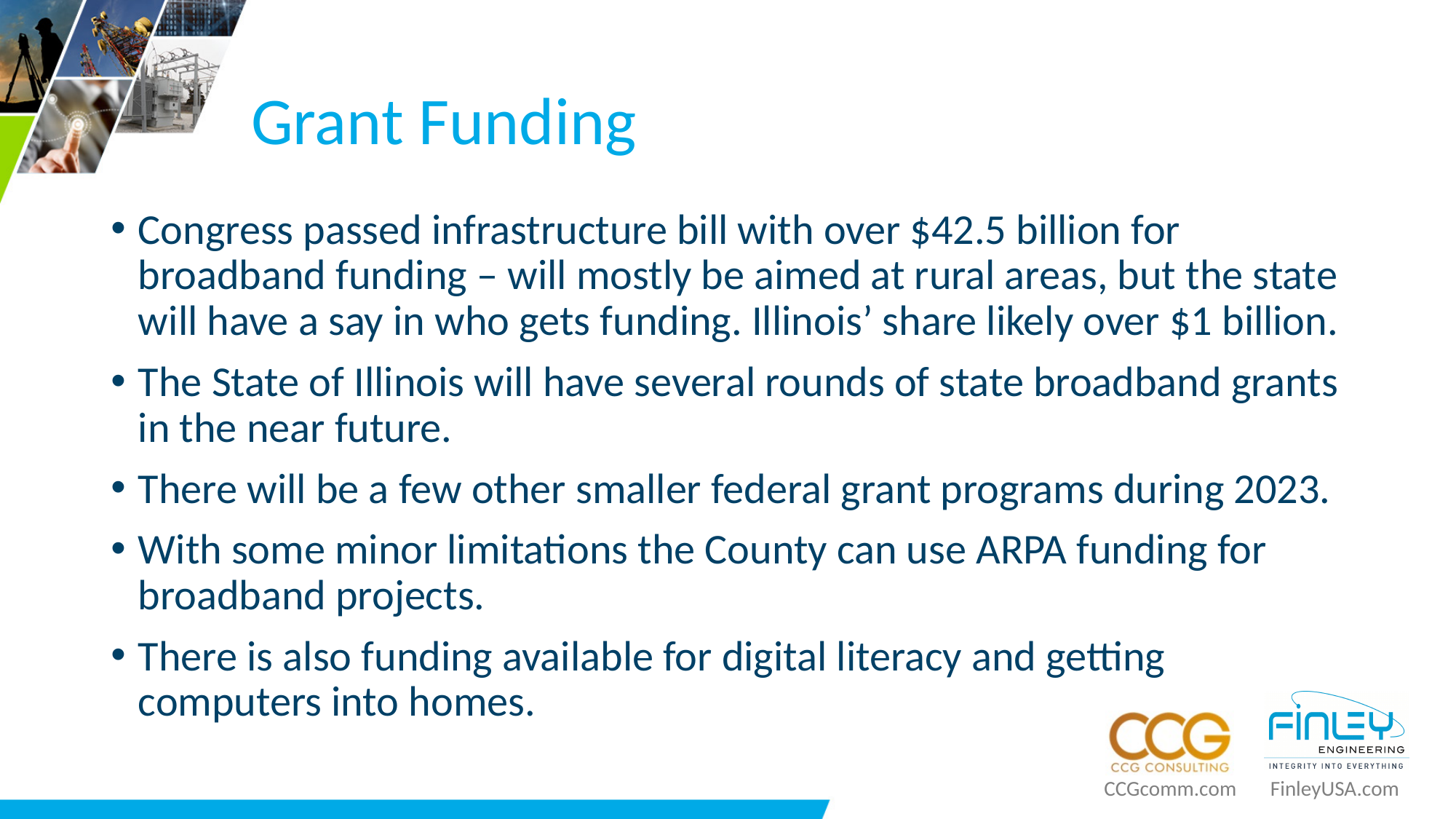

# Grant Funding
Congress passed infrastructure bill with over $42.5 billion for broadband funding – will mostly be aimed at rural areas, but the state will have a say in who gets funding. Illinois’ share likely over $1 billion.
The State of Illinois will have several rounds of state broadband grants in the near future.
There will be a few other smaller federal grant programs during 2023.
With some minor limitations the County can use ARPA funding for broadband projects.
There is also funding available for digital literacy and getting computers into homes.